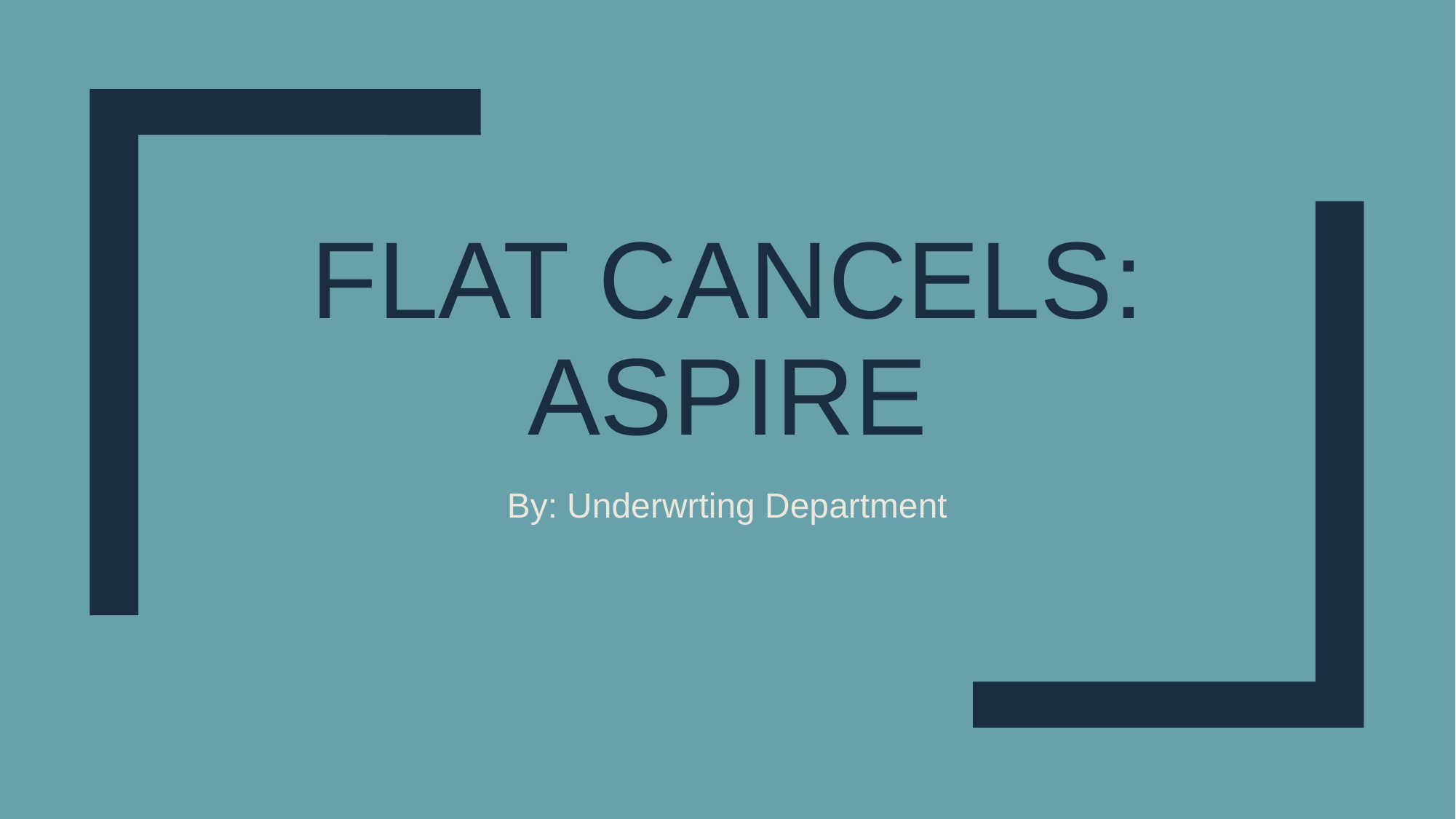

# FLAT CANCELS: ASPIRE
By: Underwrting Department